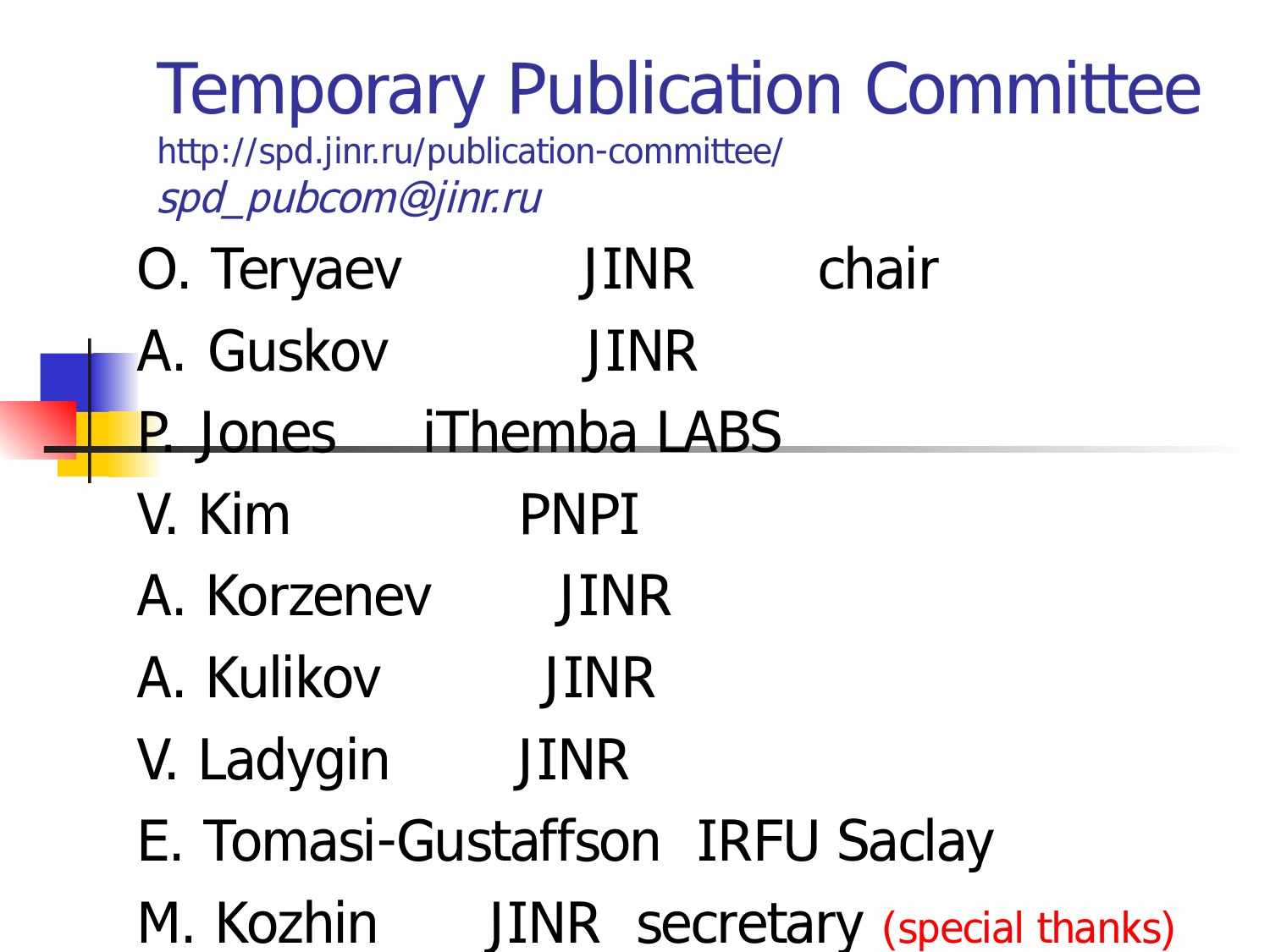

Temporary Publication Committee http://spd.jinr.ru/publication-committee/
spd_pubcom@jinr.ru
O. Teryaev          JINR       chair
Guskov           JINR
P. Jones     iThemba LABS
V. Kim             PNPI
A. Korzenev       JINR
A. Kulikov         JINR
V. Ladygin       JINR
E. Tomasi-Gustaffson  IRFU Saclay
M. Kozhin      JINR  secretary (special thanks)